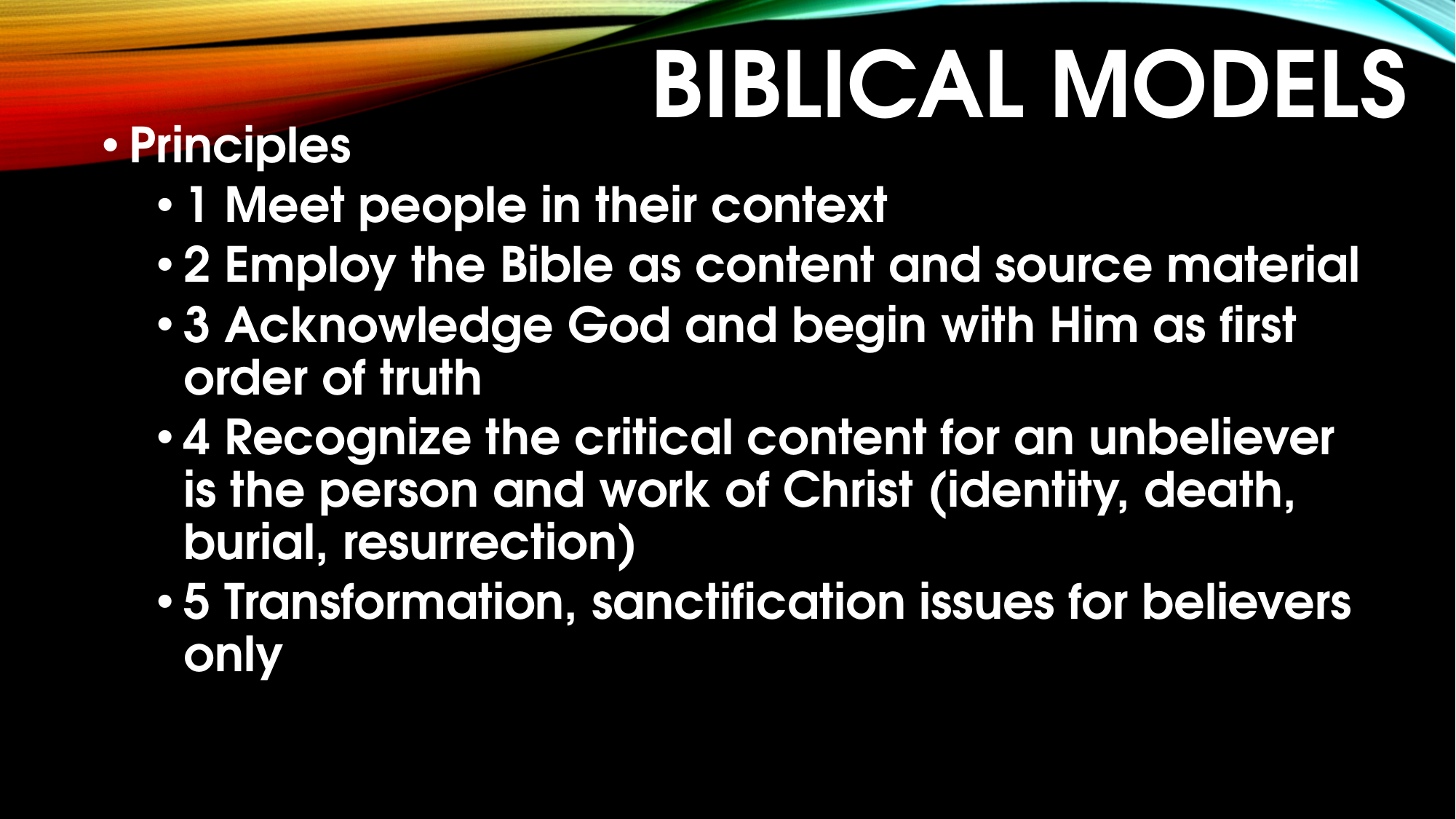

# Biblical models
Principles
1 Meet people in their context
2 Employ the Bible as content and source material
3 Acknowledge God and begin with Him as first order of truth
4 Recognize the critical content for an unbeliever is the person and work of Christ (identity, death, burial, resurrection)
5 Transformation, sanctification issues for believers only